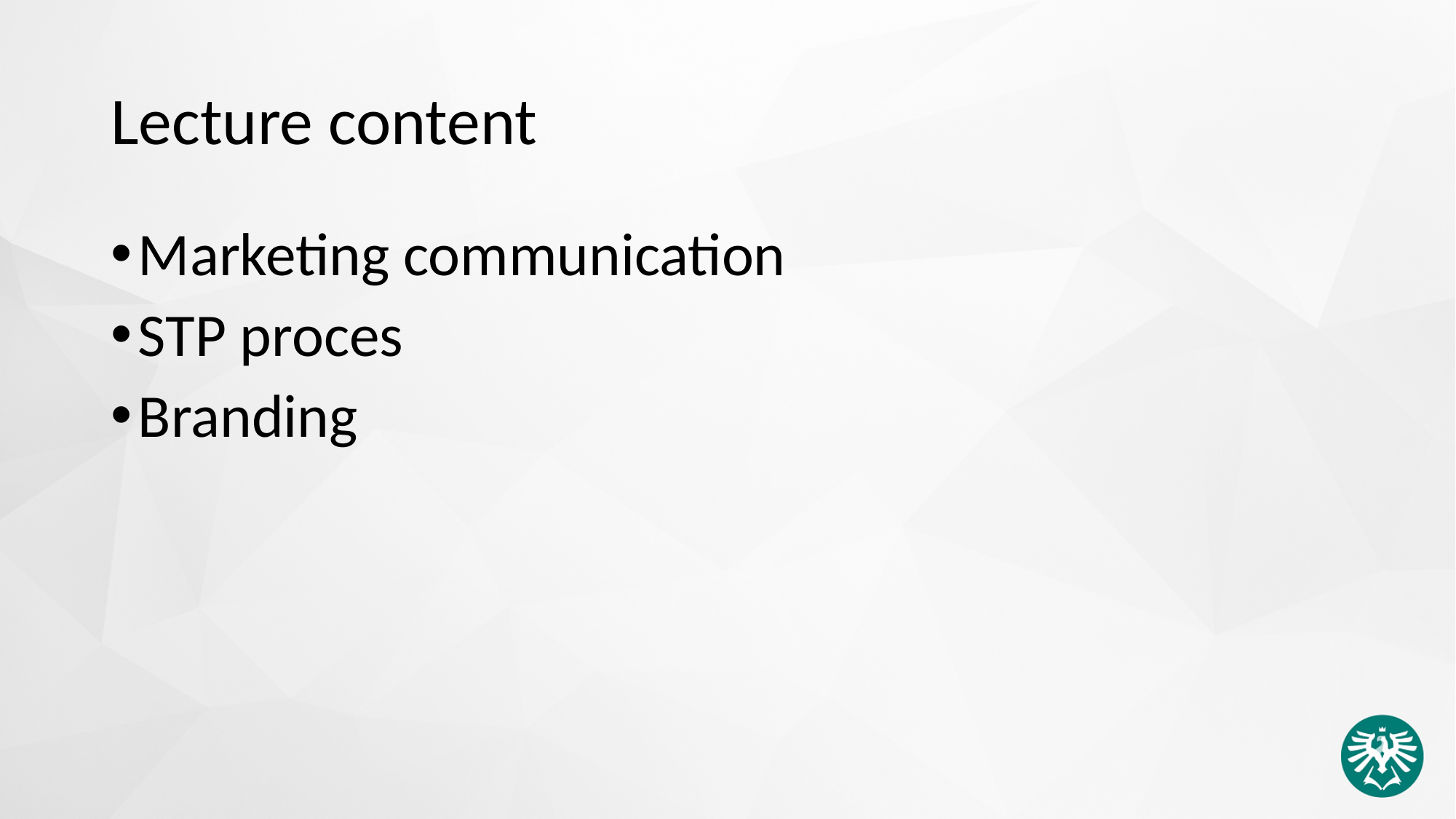

# Lecture content
Marketing communication
STP proces
Branding